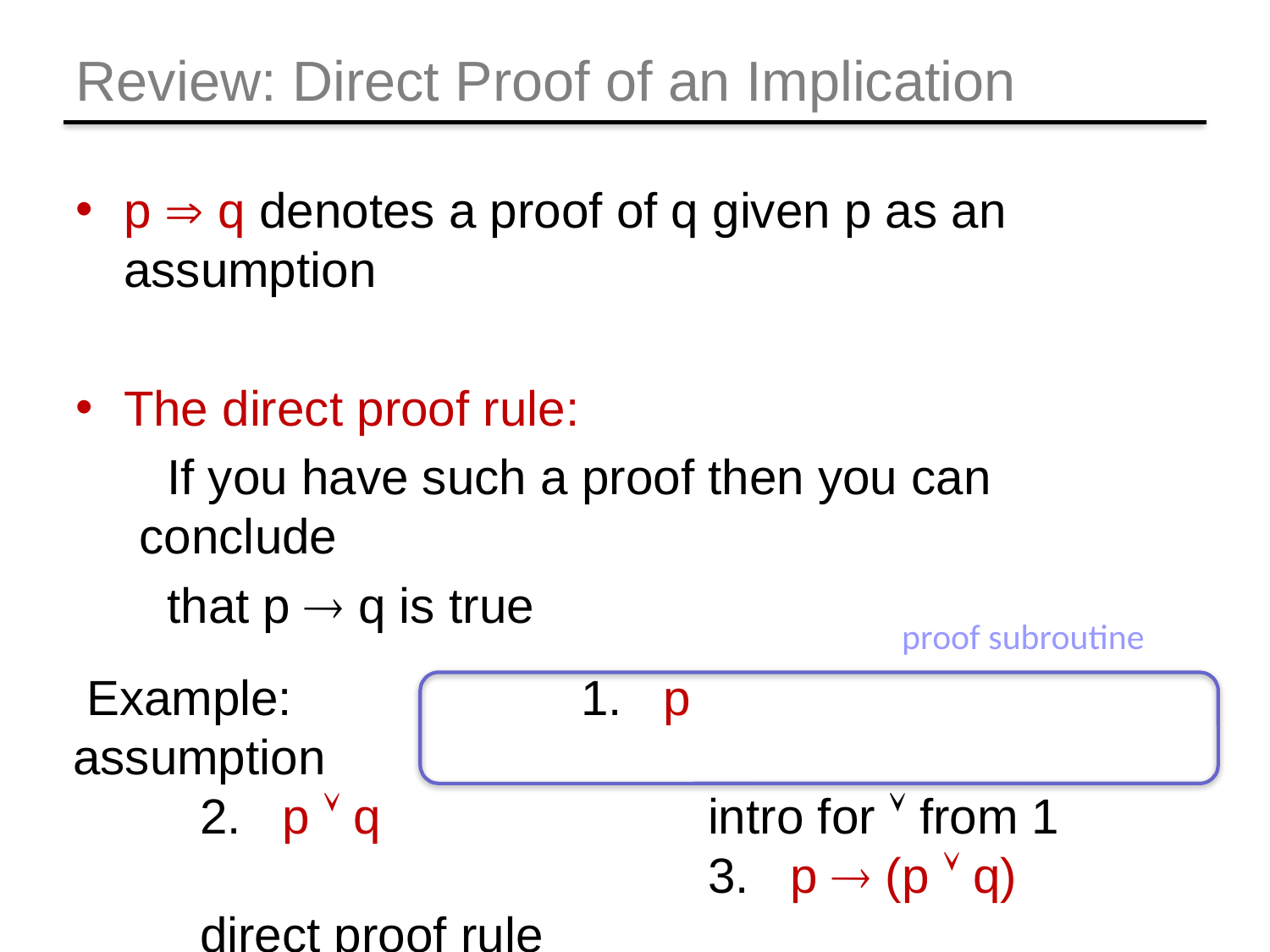

# Review: Direct Proof of an Implication
p ⇒ q denotes a proof of q given p as an assumption

The direct proof rule:
  If you have such a proof then you can conclude
  that p → q is true

proof subroutine
 Example:			1.   p            			assumption                               	               			2.   p ∨ q      		intro for ∨ from 1                             			   	3.   p → (p ∨ q)     			direct proof rule